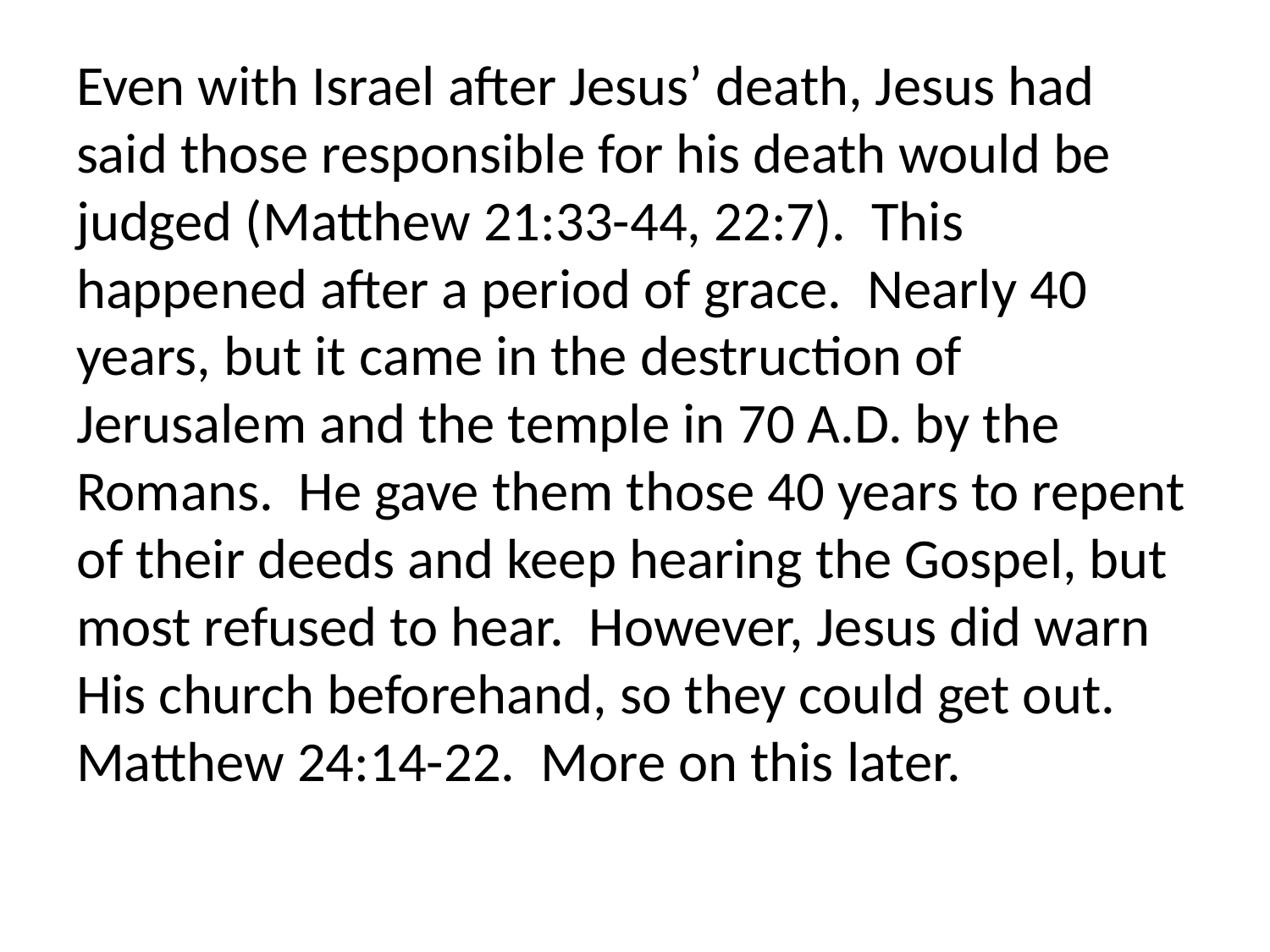

Even with Israel after Jesus’ death, Jesus had said those responsible for his death would be judged (Matthew 21:33-44, 22:7).  This happened after a period of grace.  Nearly 40 years, but it came in the destruction of Jerusalem and the temple in 70 A.D. by the Romans.  He gave them those 40 years to repent of their deeds and keep hearing the Gospel, but most refused to hear.  However, Jesus did warn His church beforehand, so they could get out.  Matthew 24:14-22.  More on this later.